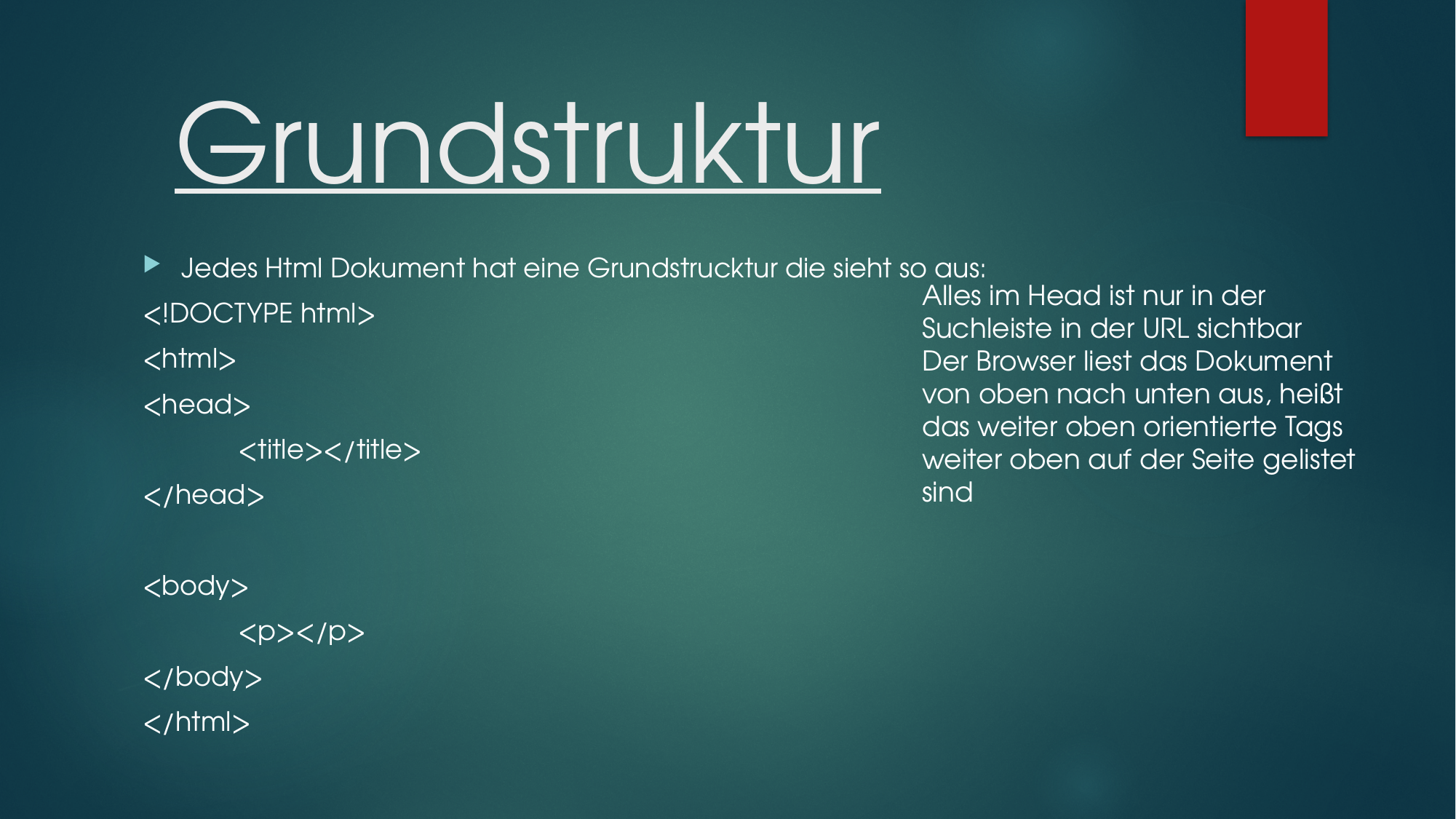

# Grundstruktur
Jedes Html Dokument hat eine Grundstrucktur die sieht so aus:
<!DOCTYPE html>
<html>
<head>
	<title></title>
</head>

<body>
	<p></p>
</body>
</html>
Alles im Head ist nur in der Suchleiste in der URL sichtbar
Der Browser liest das Dokument von oben nach unten aus, heißt das weiter oben orientierte Tags weiter oben auf der Seite gelistet sind